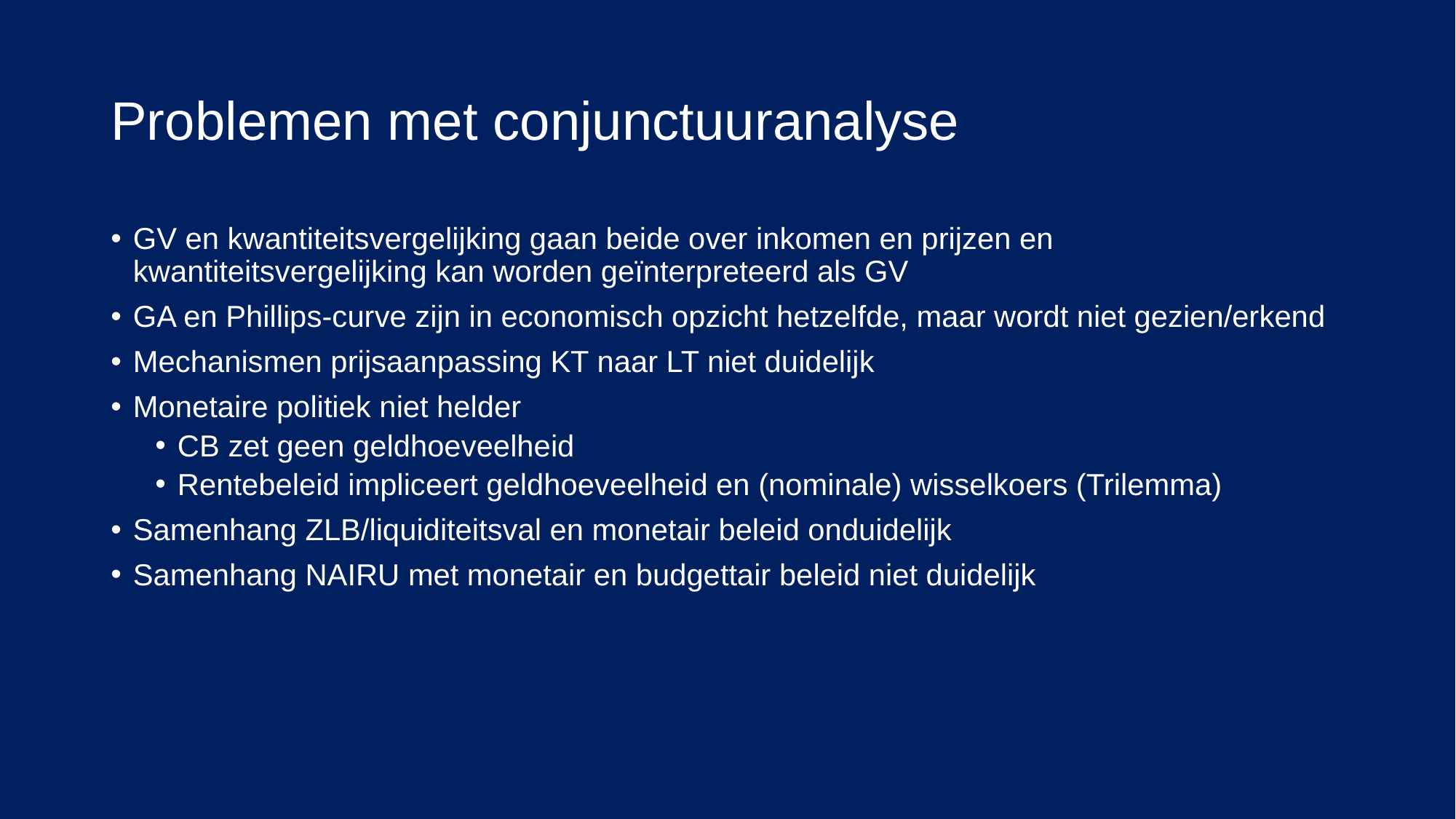

# Problemen met conjunctuuranalyse
GV en kwantiteitsvergelijking gaan beide over inkomen en prijzen en kwantiteitsvergelijking kan worden geïnterpreteerd als GV
GA en Phillips-curve zijn in economisch opzicht hetzelfde, maar wordt niet gezien/erkend
Mechanismen prijsaanpassing KT naar LT niet duidelijk
Monetaire politiek niet helder
CB zet geen geldhoeveelheid
Rentebeleid impliceert geldhoeveelheid en (nominale) wisselkoers (Trilemma)
Samenhang ZLB/liquiditeitsval en monetair beleid onduidelijk
Samenhang NAIRU met monetair en budgettair beleid niet duidelijk